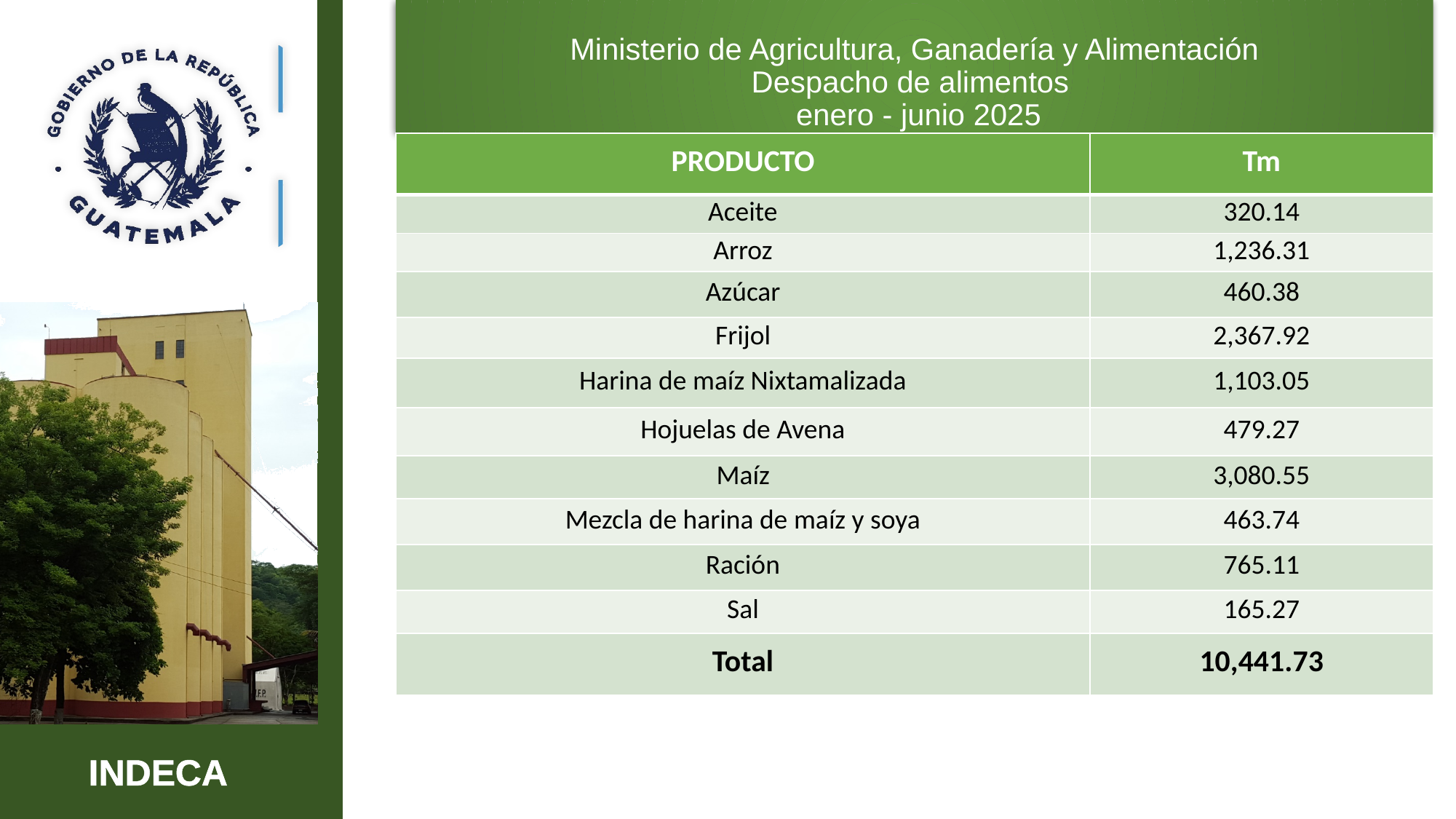

Ministerio de Agricultura, Ganadería y Alimentación
Despacho de alimentos
 enero - junio 2025
| PRODUCTO | Tm |
| --- | --- |
| Aceite | 320.14 |
| Arroz | 1,236.31 |
| Azúcar | 460.38 |
| Frijol | 2,367.92 |
| Harina de maíz Nixtamalizada | 1,103.05 |
| Hojuelas de Avena | 479.27 |
| Maíz | 3,080.55 |
| Mezcla de harina de maíz y soya | 463.74 |
| Ración | 765.11 |
| Sal | 165.27 |
| Total | 10,441.73 |
7